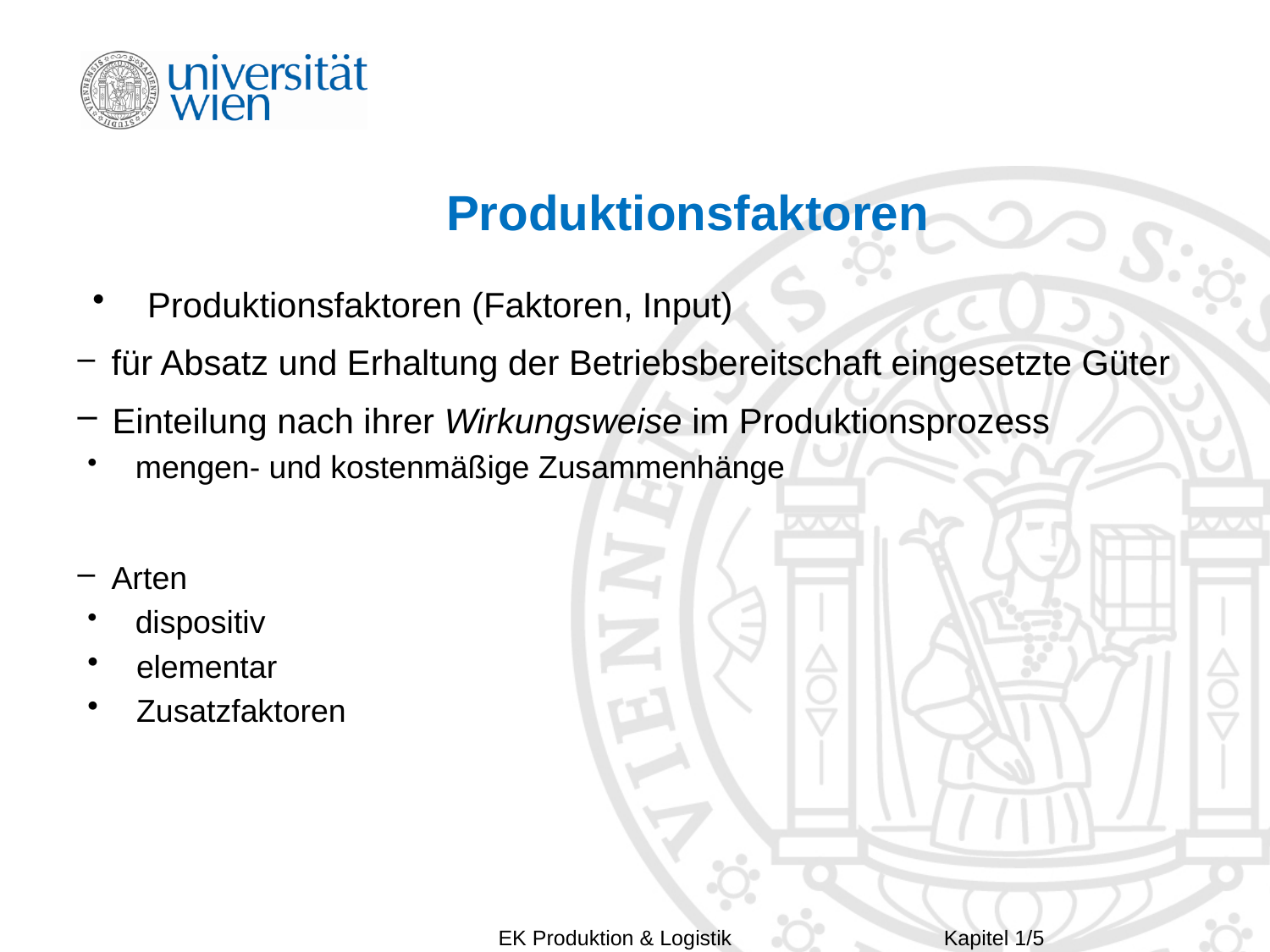

# Produktionsfaktoren
 Produktionsfaktoren (Faktoren, Input)
 für Absatz und Erhaltung der Betriebsbereitschaft eingesetzte Güter
 Einteilung nach ihrer Wirkungsweise im Produktionsprozess
 mengen- und kostenmäßige Zusammenhänge

 Arten
 dispositiv
 elementar
 Zusatzfaktoren